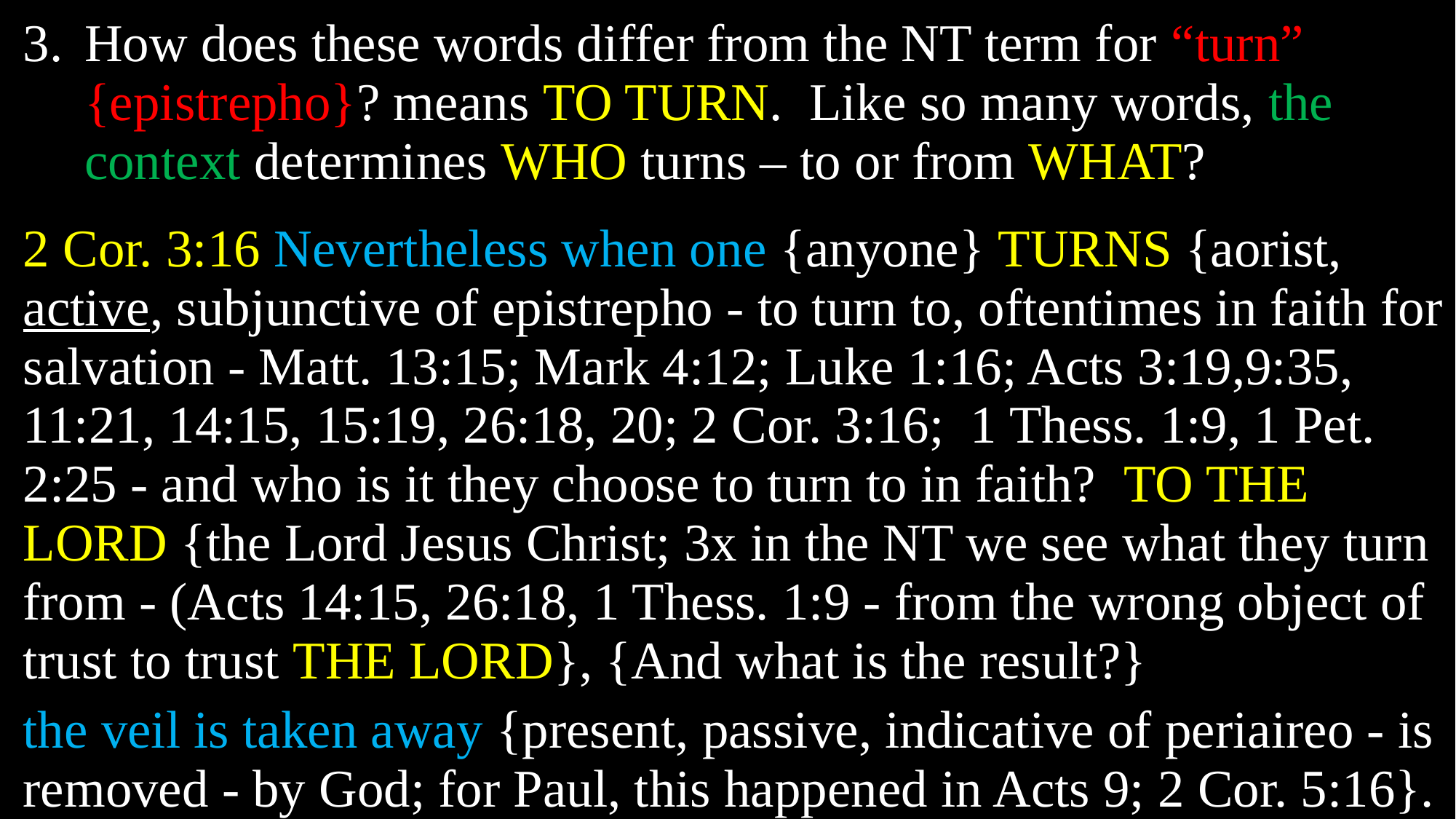

How does these words differ from the NT term for “turn” {epistrepho}? means TO TURN.  Like so many words, the context determines WHO turns – to or from WHAT?

2 Cor. 3:16 Nevertheless when one {anyone} TURNS {aorist, active, subjunctive of epistrepho - to turn to, oftentimes in faith for salvation - Matt. 13:15; Mark 4:12; Luke 1:16; Acts 3:19,9:35, 11:21, 14:15, 15:19, 26:18, 20; 2 Cor. 3:16;  1 Thess. 1:9, 1 Pet. 2:25 - and who is it they choose to turn to in faith?  TO THE LORD {the Lord Jesus Christ; 3x in the NT we see what they turn from - (Acts 14:15, 26:18, 1 Thess. 1:9 - from the wrong object of trust to trust THE LORD}, {And what is the result?}
the veil is taken away {present, passive, indicative of periaireo - is removed - by God; for Paul, this happened in Acts 9; 2 Cor. 5:16}.